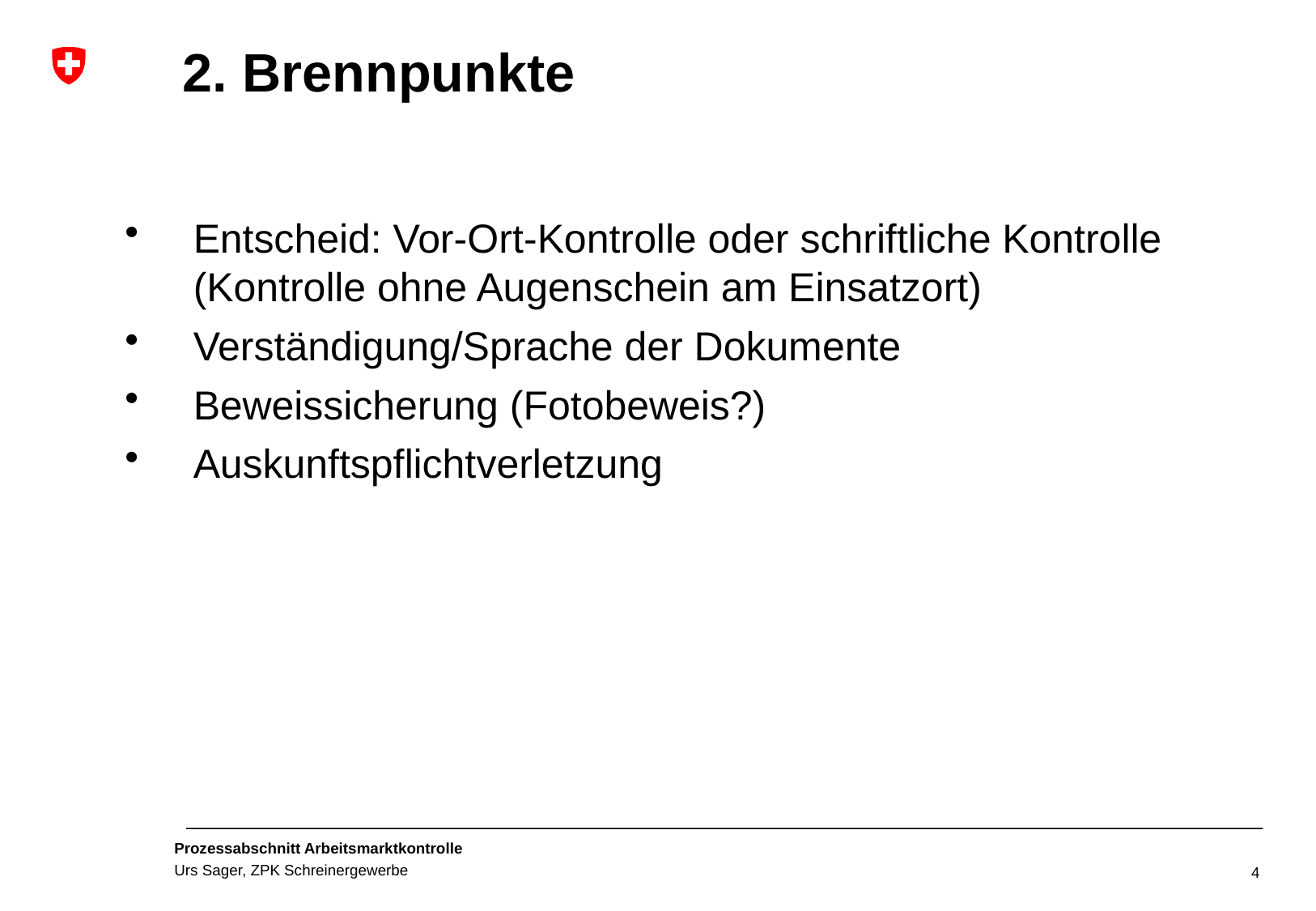

# 2. Brennpunkte
Entscheid: Vor-Ort-Kontrolle oder schriftliche Kontrolle (Kontrolle ohne Augenschein am Einsatzort)
Verständigung/Sprache der Dokumente
Beweissicherung (Fotobeweis?)
Auskunftspflichtverletzung
4